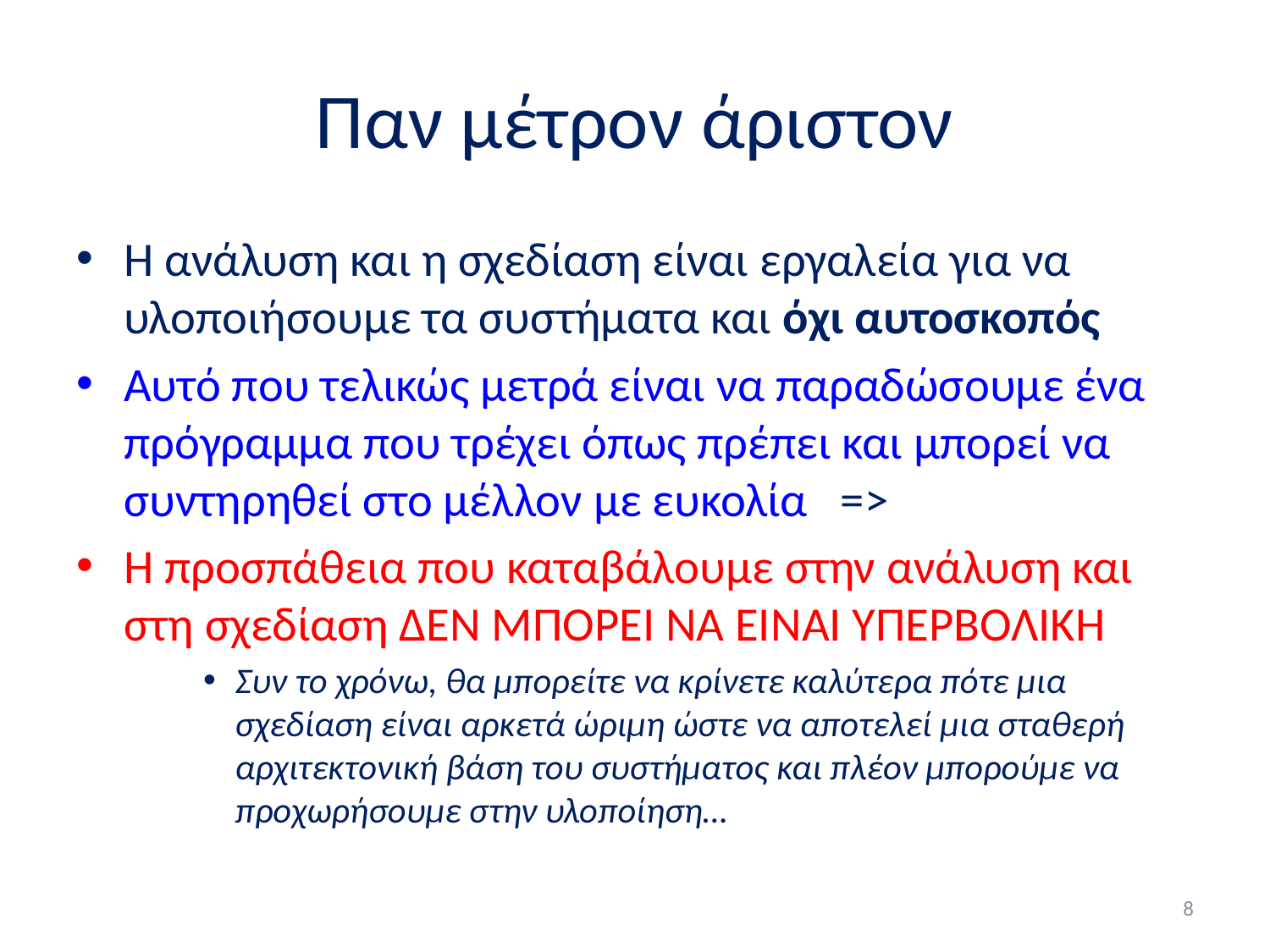

# Παν μέτρον άριστον
Η ανάλυση και η σχεδίαση είναι εργαλεία για να υλοποιήσουμε τα συστήματα και όχι αυτοσκοπός
Αυτό που τελικώς μετρά είναι να παραδώσουμε ένα πρόγραμμα που τρέχει όπως πρέπει και μπορεί να συντηρηθεί στο μέλλον με ευκολία   =>
Η προσπάθεια που καταβάλουμε στην ανάλυση και στη σχεδίαση ΔΕΝ ΜΠΟΡΕΙ ΝΑ ΕΙΝΑΙ ΥΠΕΡΒΟΛΙΚΗ
Συν το χρόνω, θα μπορείτε να κρίνετε καλύτερα πότε μια σχεδίαση είναι αρκετά ώριμη ώστε να αποτελεί μια σταθερή αρχιτεκτονική βάση του συστήματος και πλέον μπορούμε να προχωρήσουμε στην υλοποίηση…
8